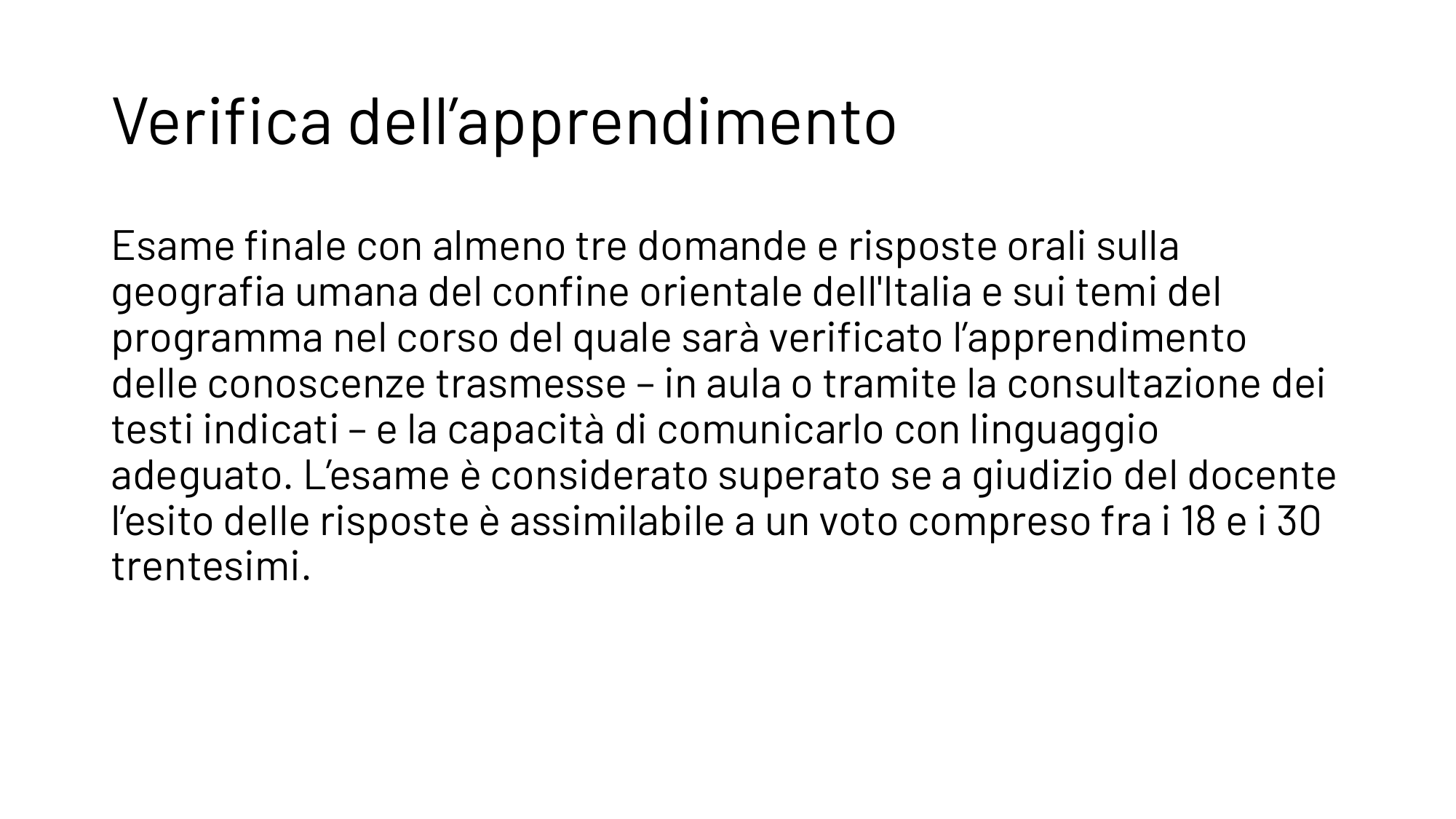

# Verifica dell’apprendimento
Esame finale con almeno tre domande e risposte orali sulla geografia umana del confine orientale dell'Italia e sui temi del programma nel corso del quale sarà verificato l’apprendimento delle conoscenze trasmesse – in aula o tramite la consultazione dei testi indicati – e la capacità di comunicarlo con linguaggio adeguato. L’esame è considerato superato se a giudizio del docente l’esito delle risposte è assimilabile a un voto compreso fra i 18 e i 30 trentesimi.